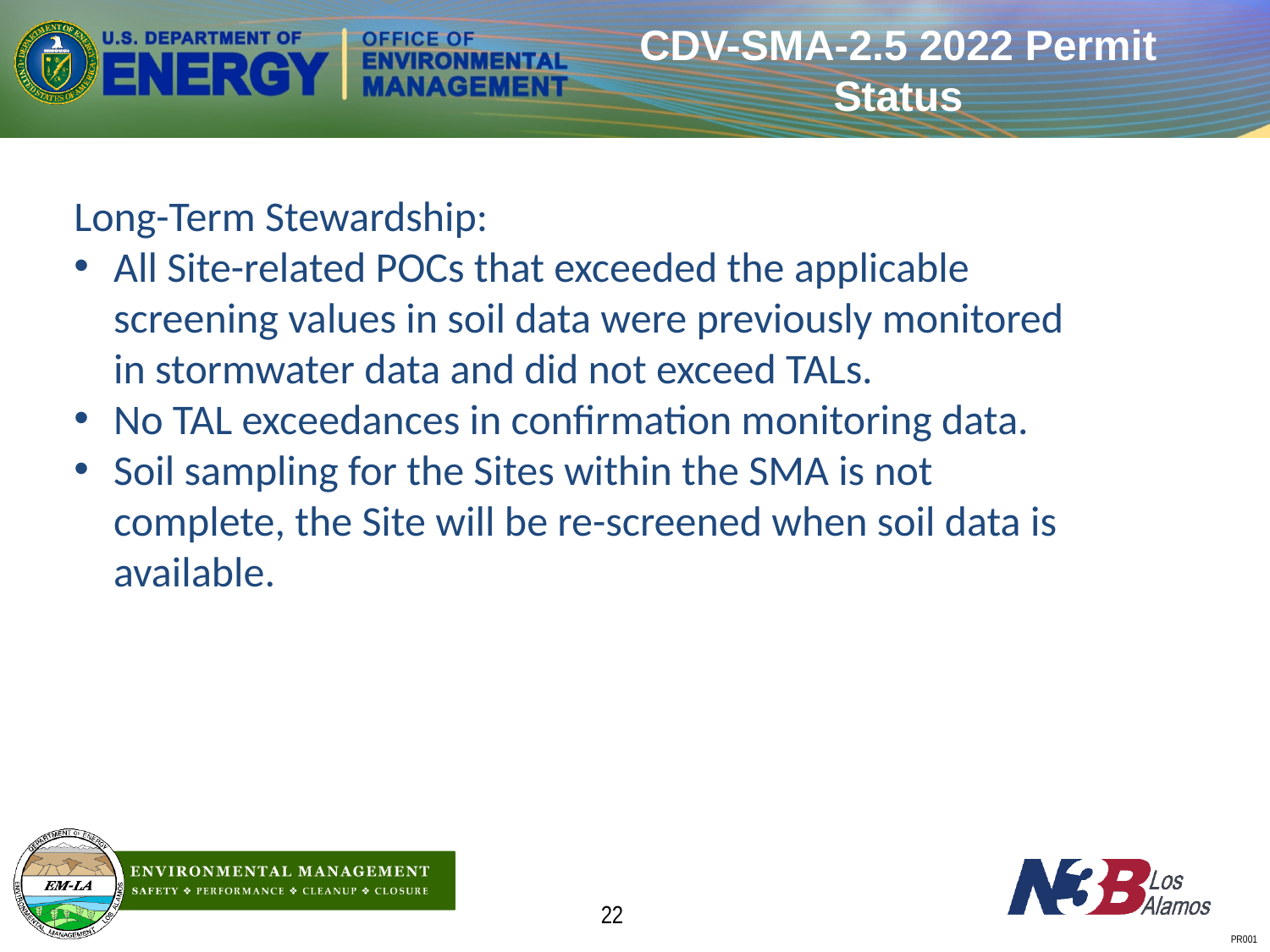

# CDV-SMA-2.5 2022 Permit Status
Long-Term Stewardship:
All Site-related POCs that exceeded the applicable screening values in soil data were previously monitored in stormwater data and did not exceed TALs.
No TAL exceedances in confirmation monitoring data.
Soil sampling for the Sites within the SMA is not complete, the Site will be re-screened when soil data is available.